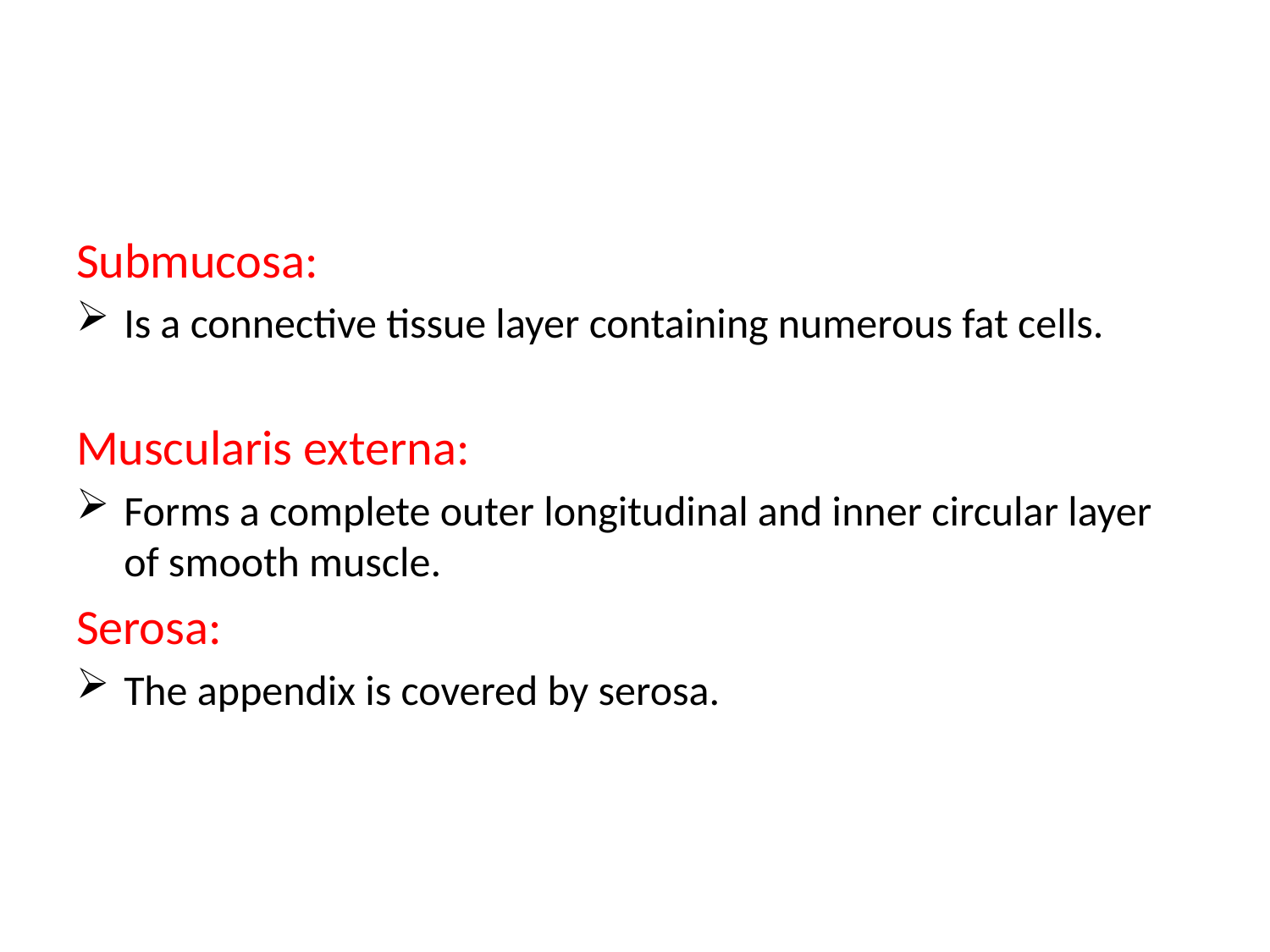

#
Submucosa:
Is a connective tissue layer containing numerous fat cells.

Muscularis externa:
Forms a complete outer longitudinal and inner circular layer of smooth muscle.
Serosa:
The appendix is covered by serosa.